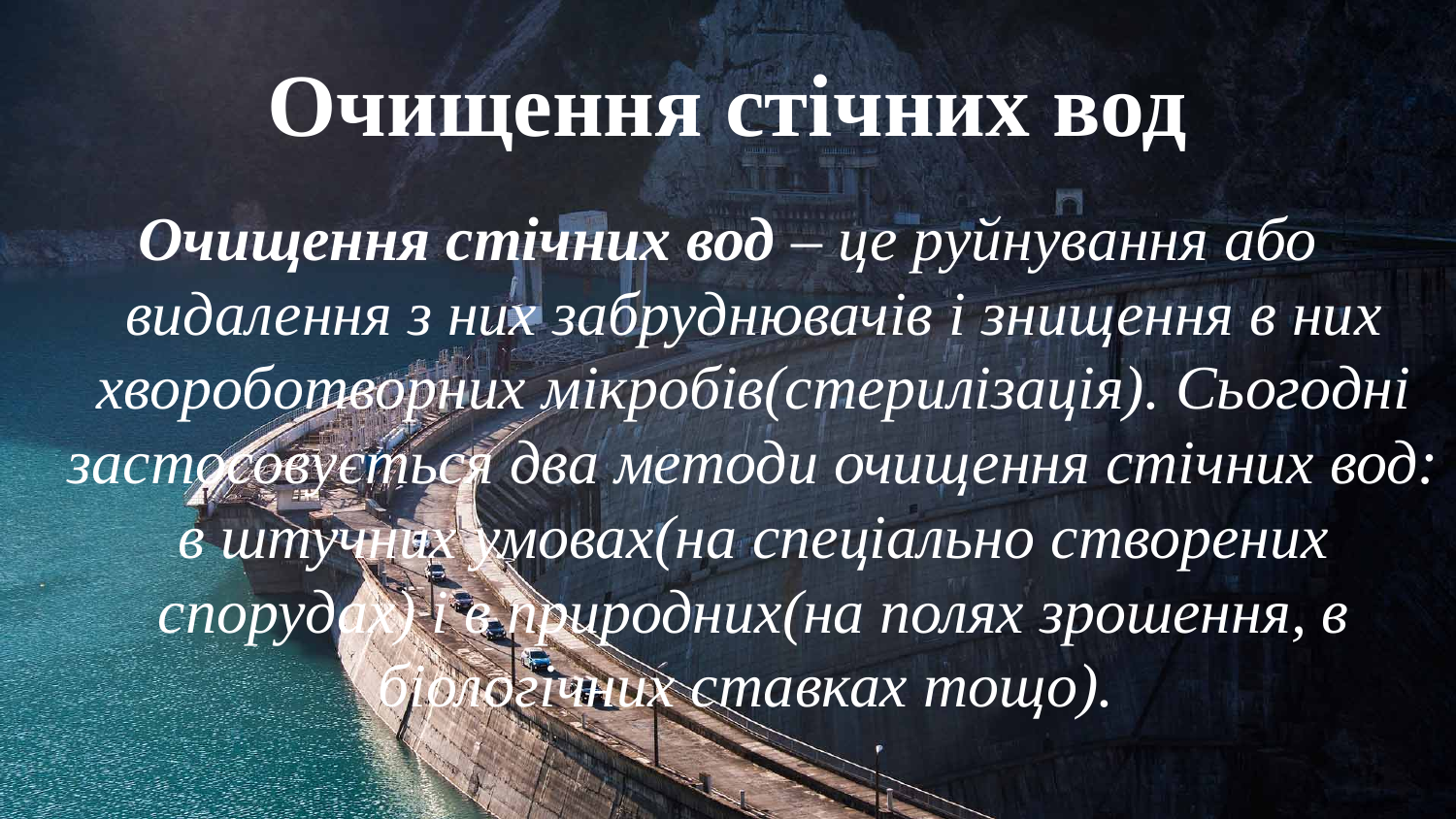

# Очищення стічних вод
Очищення стічних вод – це руйнування або видалення з них забруднювачів і знищення в них хвороботворних мікробів(стерилізація). Сьогодні застосовується два методи очищення стічних вод: в штучних умовах(на спеціально створених спорудах) і в природних(на полях зрошення, в біологічних ставках тощо).